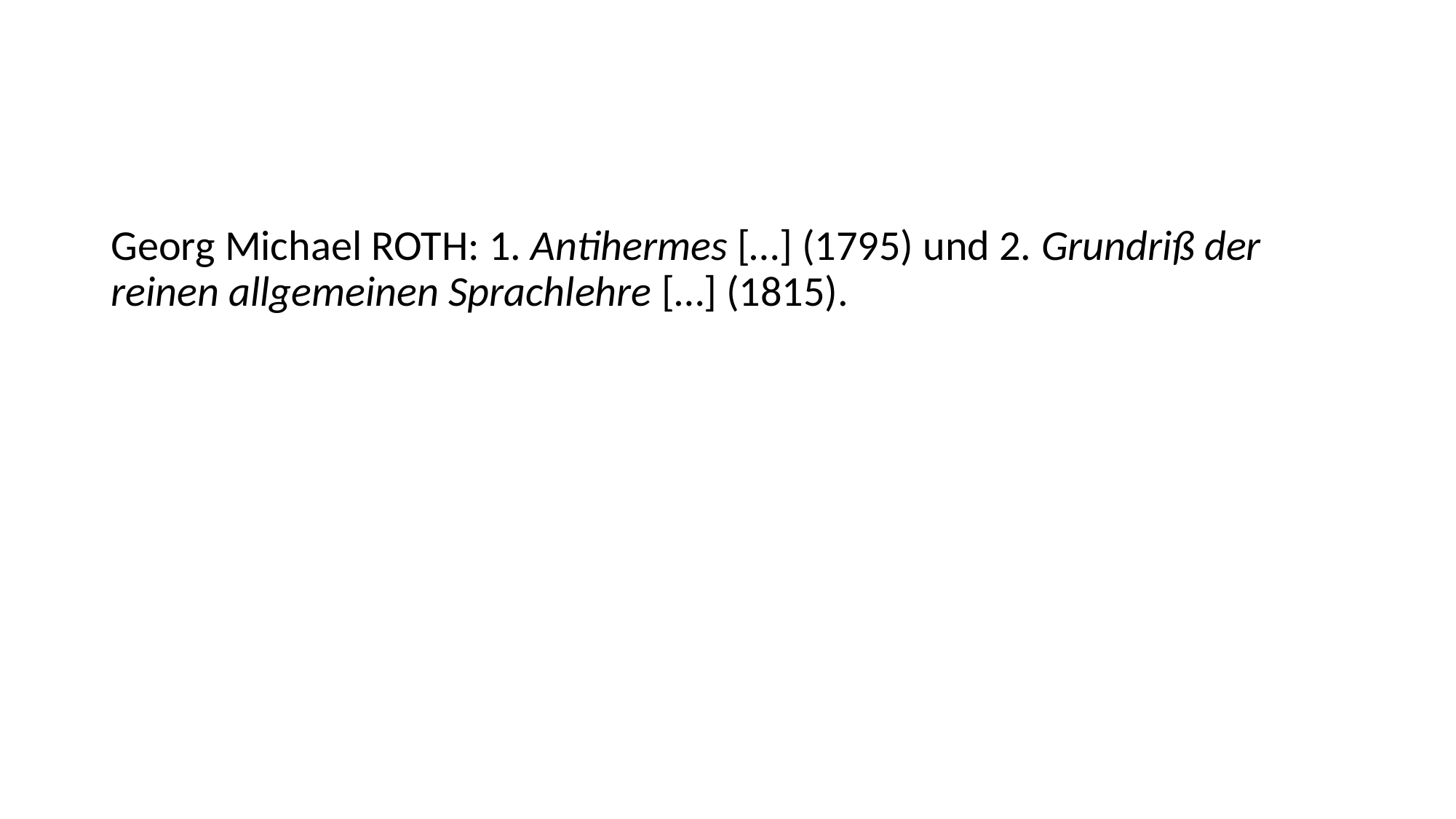

#
Georg Michael ROTH: 1. Antihermes […] (1795) und 2. Grundriß der reinen allgemeinen Sprachlehre […] (1815).